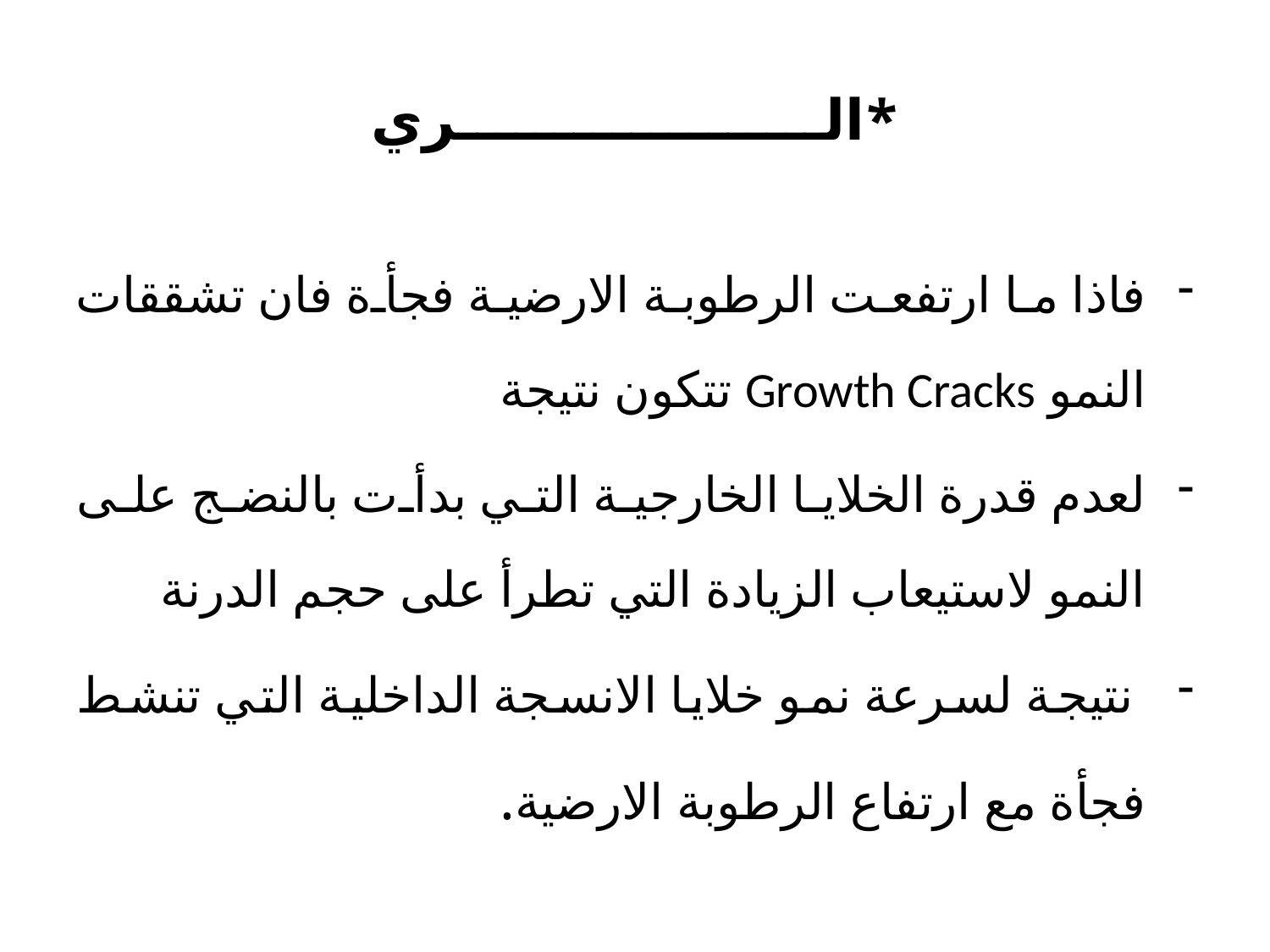

# *الـــــــــــــــــــري
فاذا ما ارتفعت الرطوبة الارضية فجأة فان تشققات النمو Growth Cracks تتكون نتيجة
لعدم قدرة الخلايا الخارجية التي بدأت بالنضج على النمو لاستيعاب الزيادة التي تطرأ على حجم الدرنة
 نتيجة لسرعة نمو خلايا الانسجة الداخلية التي تنشط فجأة مع ارتفاع الرطوبة الارضية.